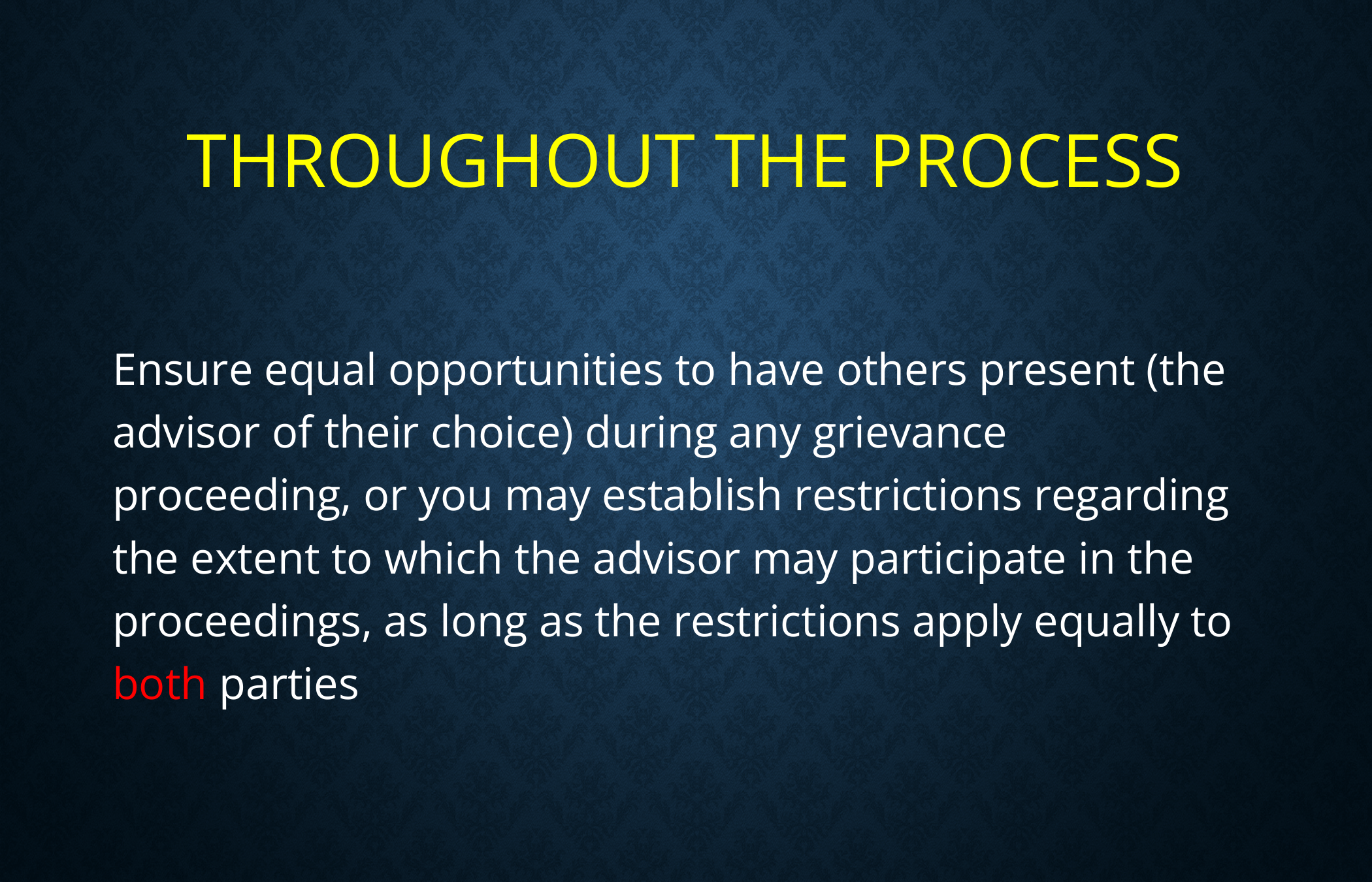

# Throughout the Process

Ensure equal opportunities to have others present (the advisor of their choice) during any grievance proceeding, or you may establish restrictions regarding the extent to which the advisor may participate in the proceedings, as long as the restrictions apply equally to both parties